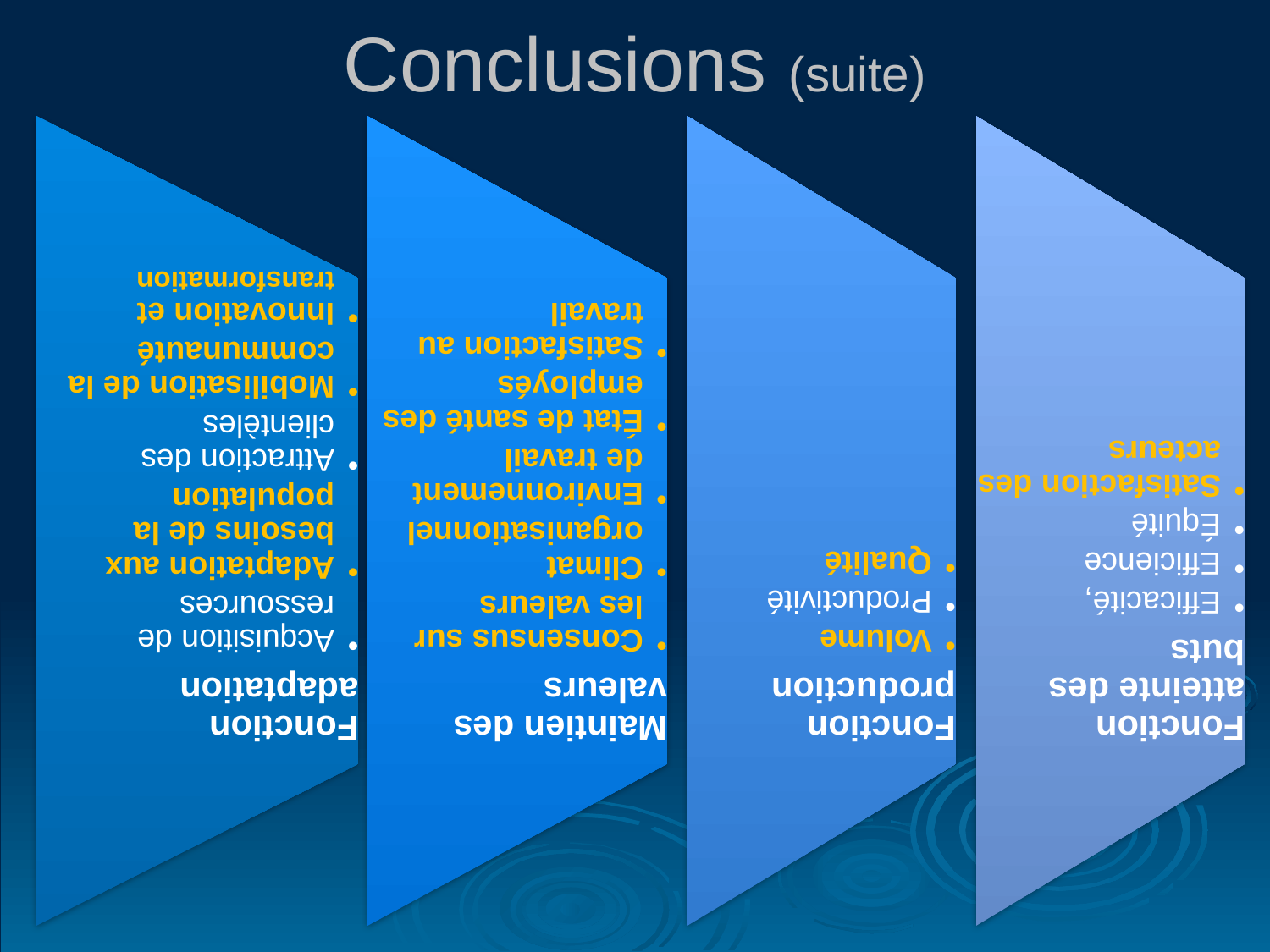

# Conclusions (suite)
Fonction adaptation
Acquisition de ressources
Adaptation aux besoins de la population
Attraction des clientèles
Mobilisation de la communauté
Innovation et transformation
Maintien des valeurs
Consensus sur les valeurs
Climat organisationnel
Environnement de travail
État de santé des employés
Satisfaction au travail
Fonction production
Volume
Productivité
Qualité
Fonction atteinte des buts
Efficacité,
Efficience
Équité
Satisfaction des acteurs